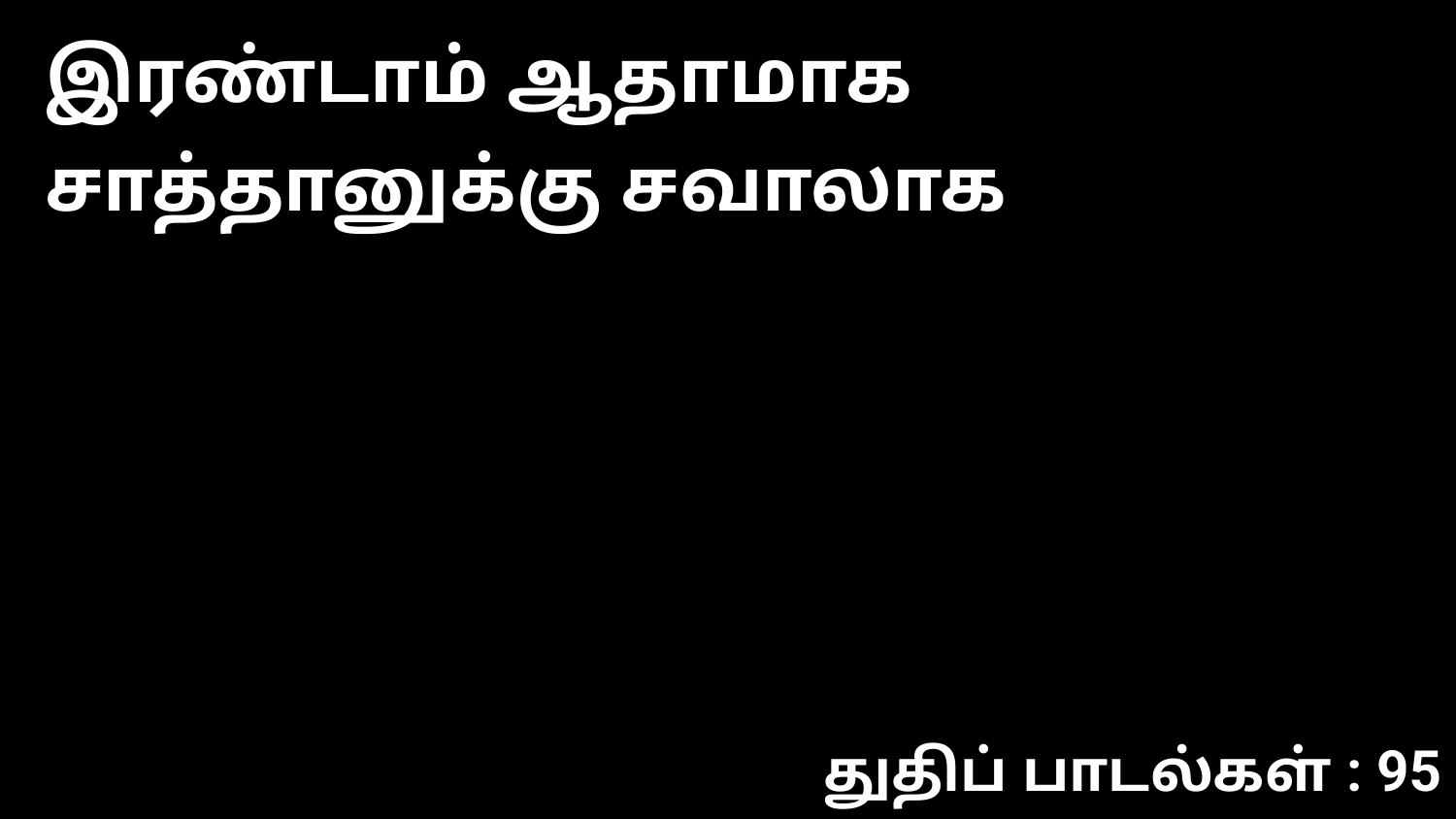

இரண்டாம் ஆதாமாக சாத்தானுக்கு சவாலாக
துதிப் பாடல்கள் : 95